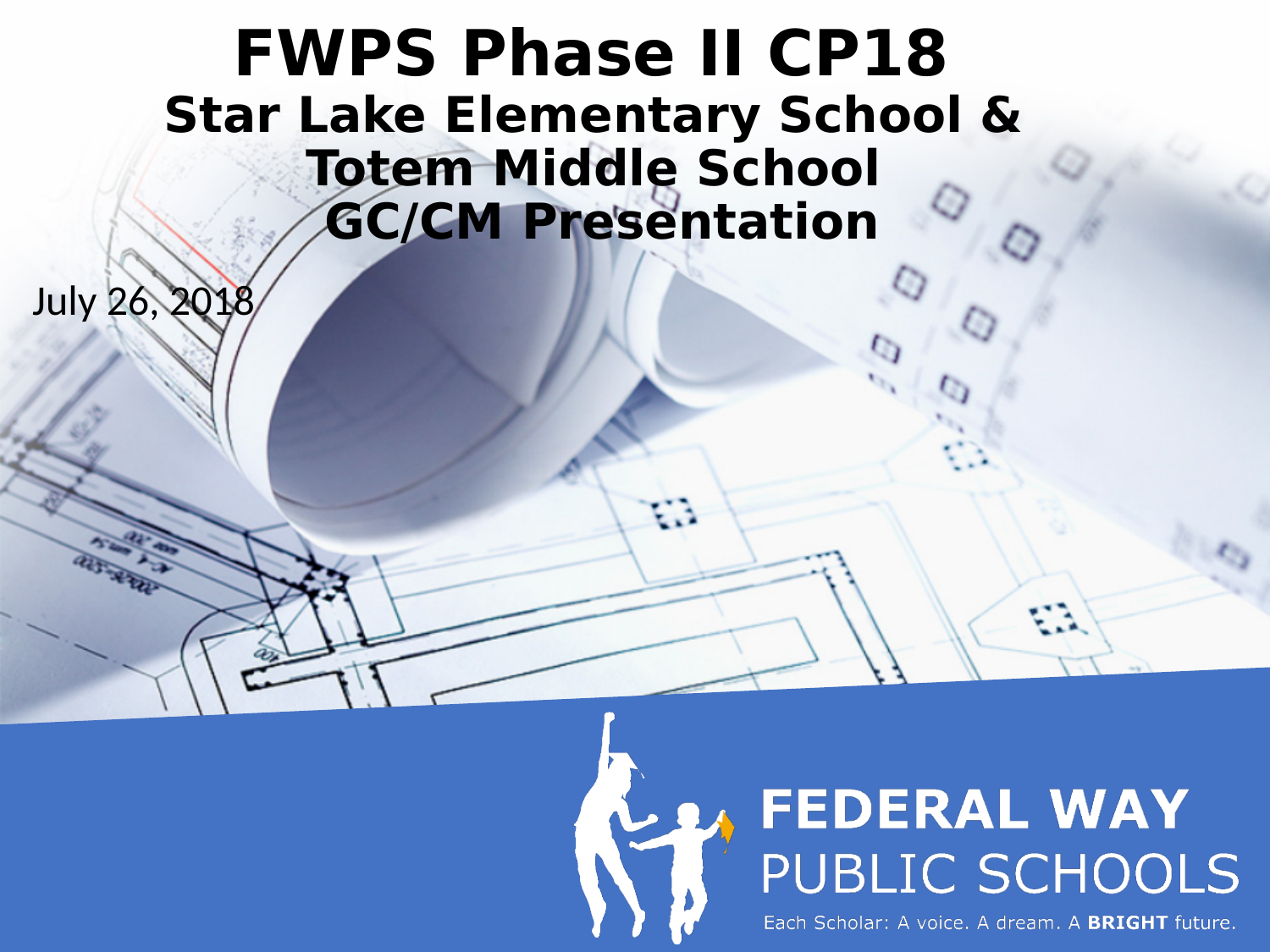

# FWPS Phase II CP18 Star Lake Elementary School & Totem Middle School GC/CM Presentation

July 26, 2018